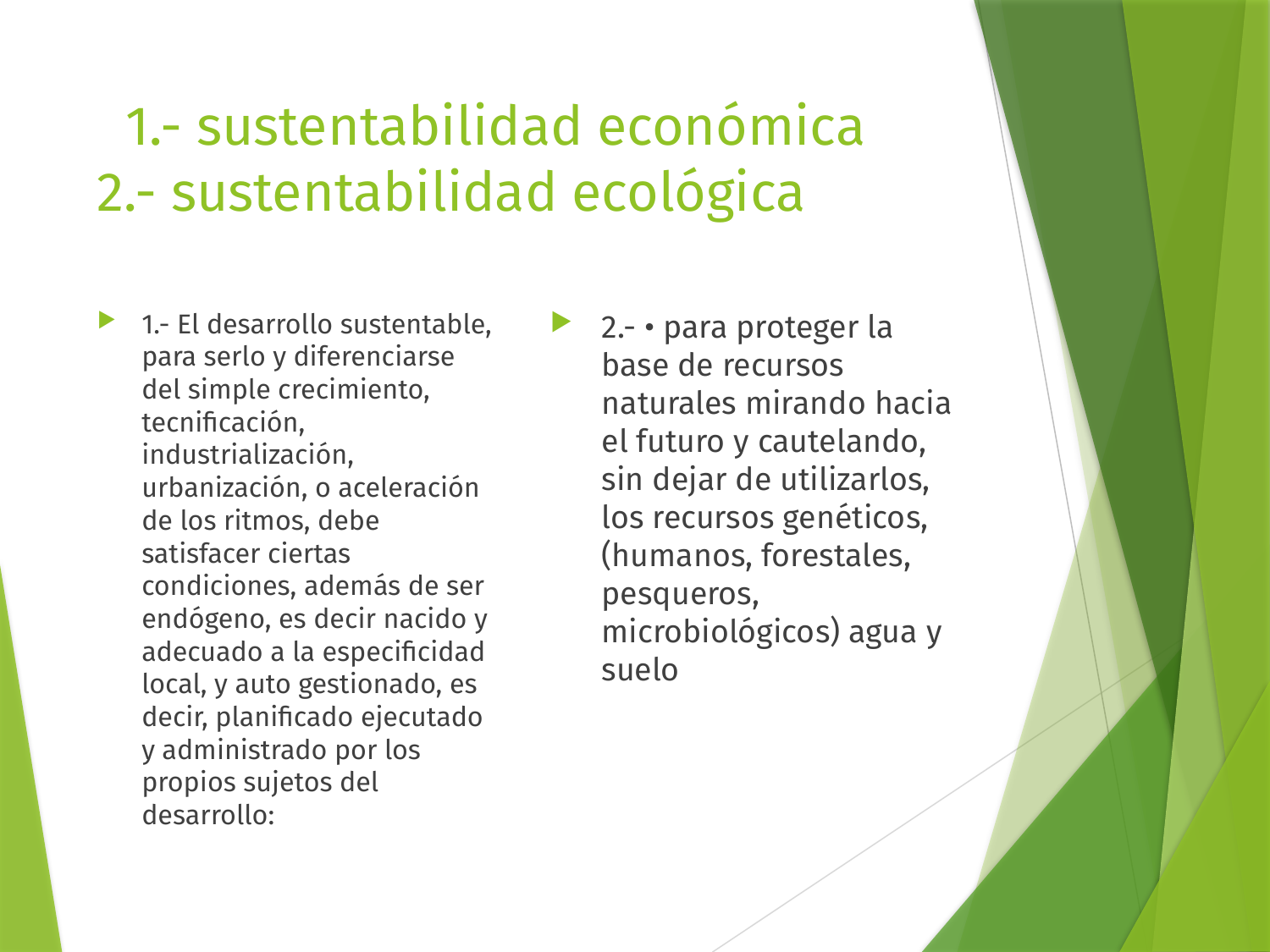

# 1.- sustentabilidad económica 2.- sustentabilidad ecológica
1.- El desarrollo sustentable, para serlo y diferenciarse del simple crecimiento, tecnificación, industrialización, urbanización, o aceleración de los ritmos, debe satisfacer ciertas condiciones, además de ser endógeno, es decir nacido y adecuado a la especificidad local, y auto gestionado, es decir, planificado ejecutado y administrado por los propios sujetos del desarrollo:
2.- • para proteger la base de recursos naturales mirando hacia el futuro y cautelando, sin dejar de utilizarlos, los recursos genéticos, (humanos, forestales, pesqueros, microbiológicos) agua y suelo